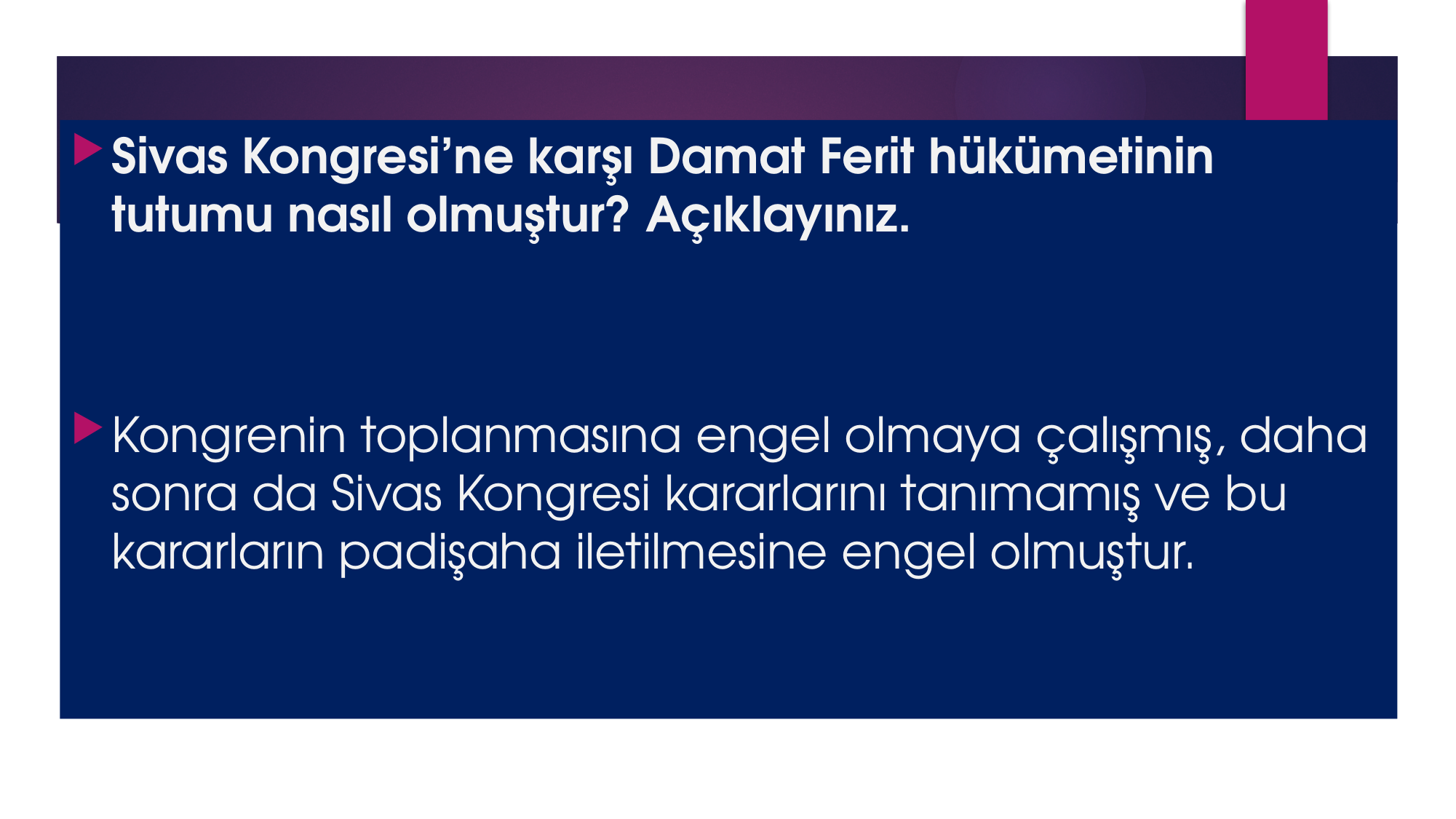

Sivas Kongresi’ne karşı Damat Ferit hükümetinin tutumu nasıl olmuştur? Açıklayınız.

Kongrenin toplanmasına engel olmaya çalışmış, daha sonra da Sivas Kongresi kararlarını tanımamış ve bu kararların padişaha iletilmesine engel olmuştur.